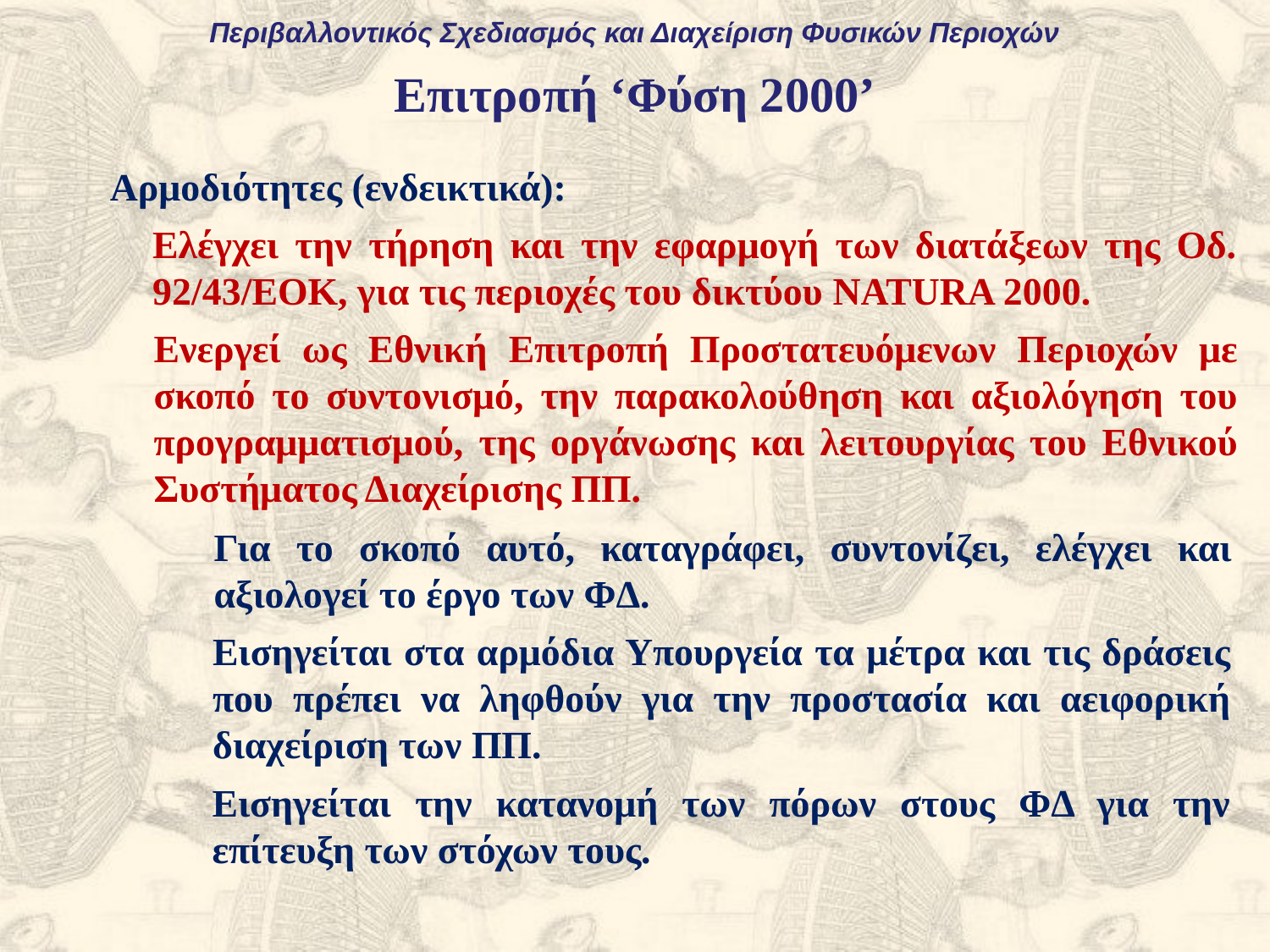

Περιβαλλοντικός Σχεδιασμός και Διαχείριση Φυσικών Περιοχών
Επιτροπή ‘Φύση 2000’
Αρμοδιότητες (ενδεικτικά):
Ελέγχει την τήρηση και την εφαρμογή των διατάξεων της Οδ. 92/43/ΕΟΚ, για τις περιοχές του δικτύου NATURA 2000.
Ενεργεί ως Εθνική Επιτροπή Προστατευόμενων Περιοχών με σκοπό το συντονισμό, την παρακολούθηση και αξιολόγηση του προγραμματισμού, της οργάνωσης και λειτουργίας του Εθνικού Συστήματος Διαχείρισης ΠΠ.
Για το σκοπό αυτό, καταγράφει, συντονίζει, ελέγχει και αξιολογεί το έργο των ΦΔ.
Εισηγείται στα αρμόδια Υπουργεία τα μέτρα και τις δράσεις που πρέπει να ληφθούν για την προστασία και αειφορική διαχείριση των ΠΠ.
Εισηγείται την κατανομή των πόρων στους ΦΔ για την επίτευξη των στόχων τους.